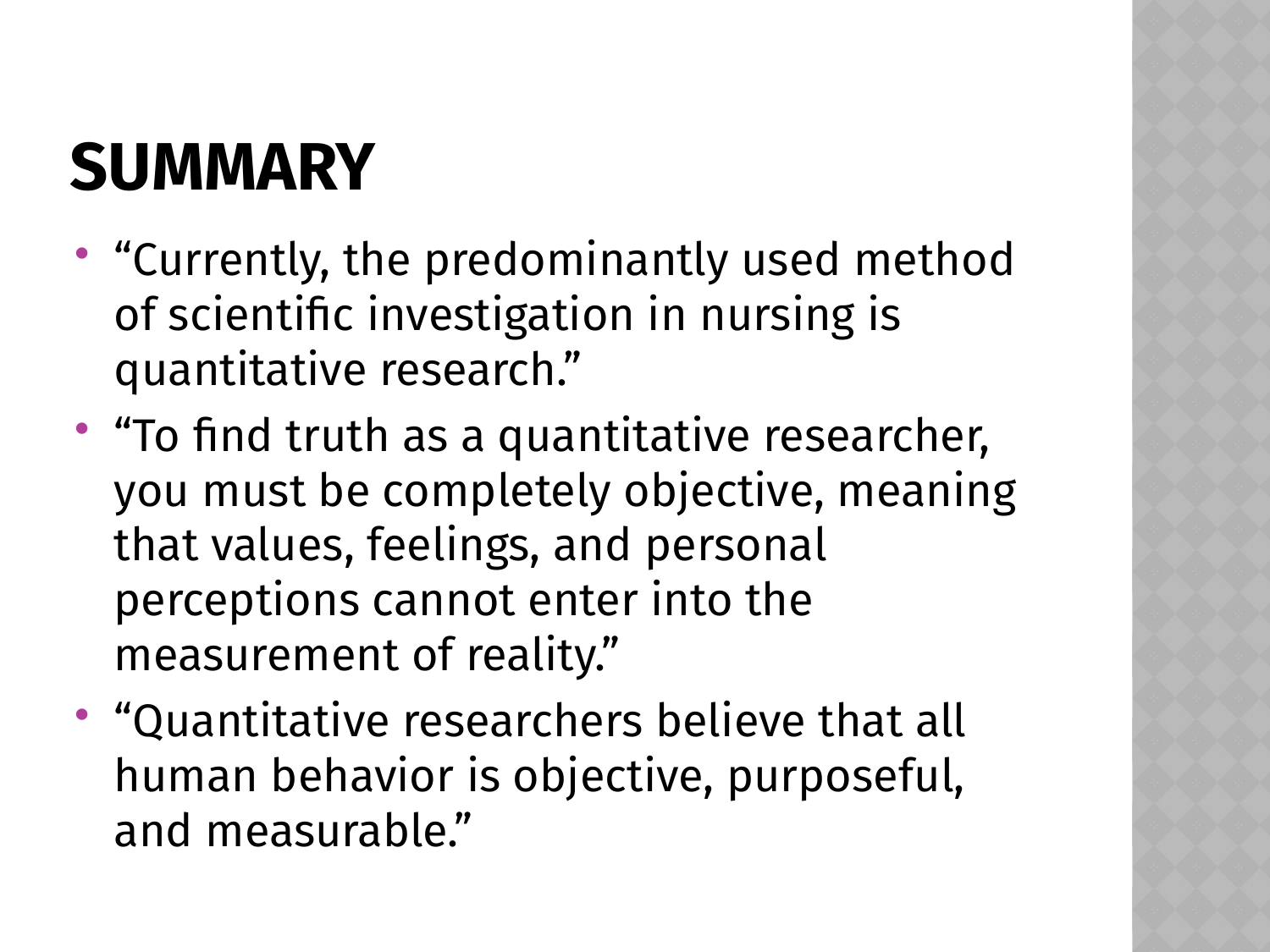

# Summary
“Currently, the predominantly used method of scientific investigation in nursing is quantitative research.”
“To find truth as a quantitative researcher, you must be completely objective, meaning that values, feelings, and personal perceptions cannot enter into the measurement of reality.”
“Quantitative researchers believe that all human behavior is objective, purposeful, and measurable.”